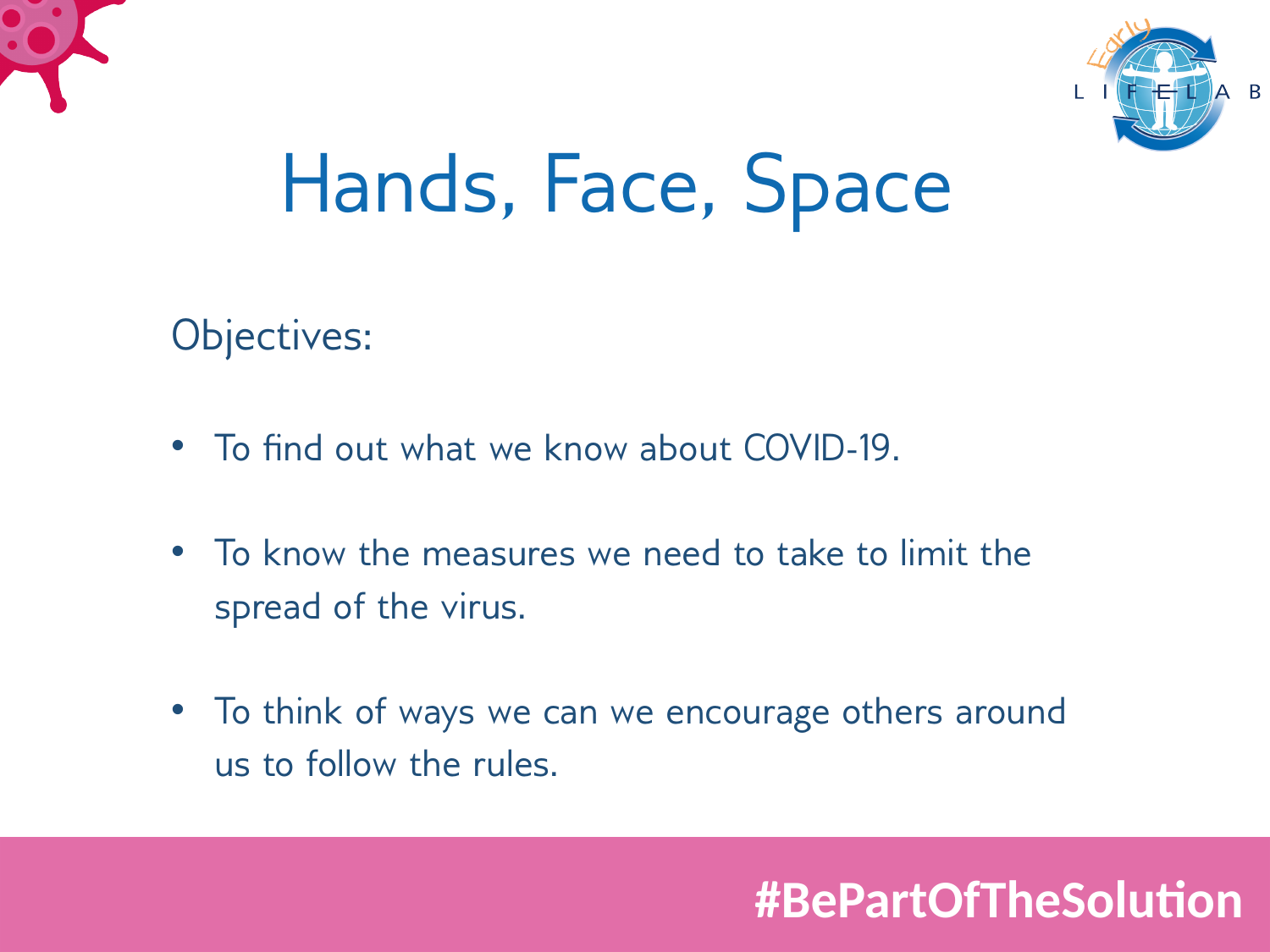

Hands, Face, Space
Objectives:

To find out what we know about COVID-19.

To know the measures we need to take to limit the spread of the virus.

To think of ways we can we encourage others around us to follow the rules.